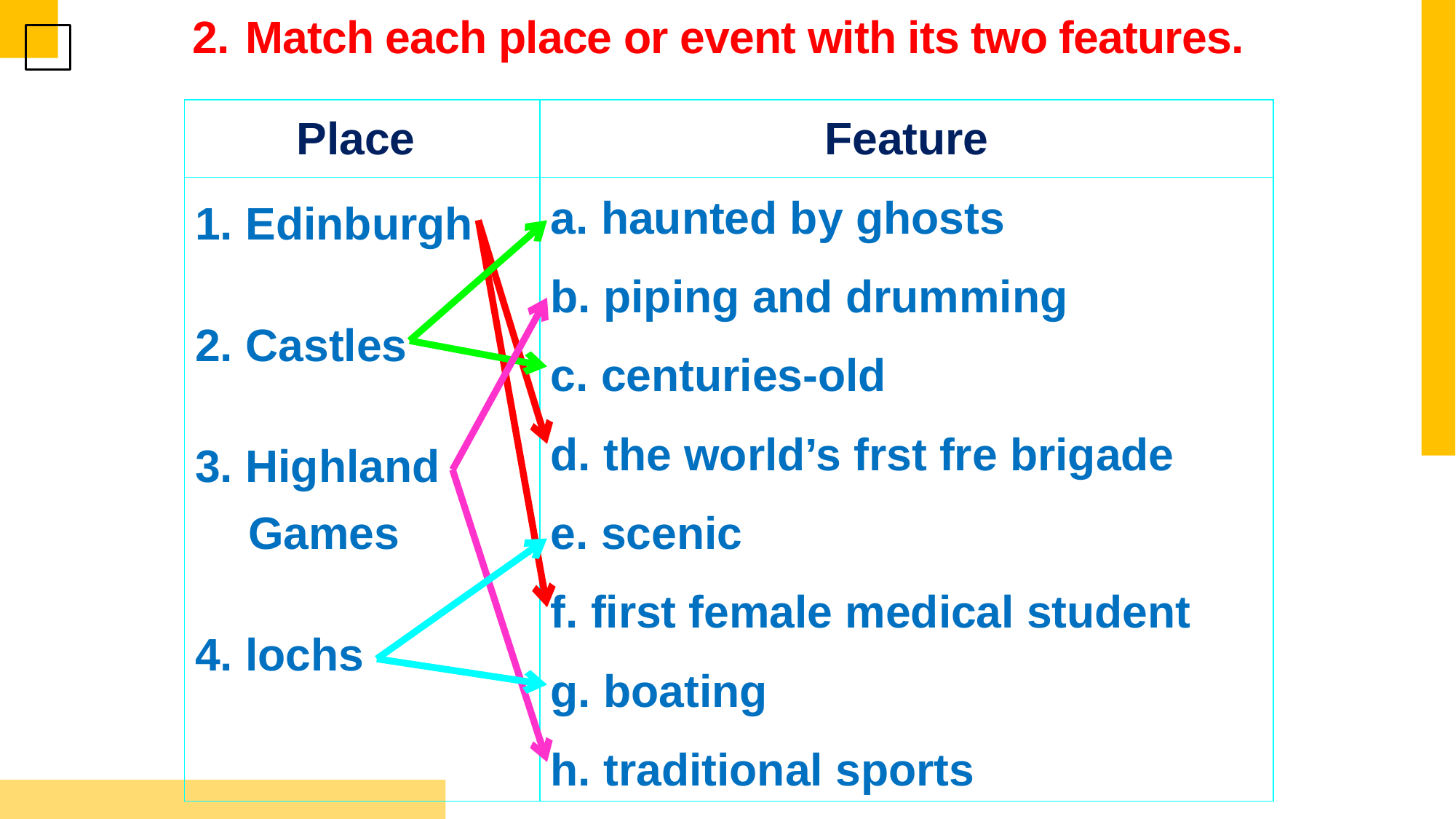

2.	Match each place or event with its two features.
| Place | Feature |
| --- | --- |
| 1. Edinburgh 2. Castles 3. Highland Games 4. lochs | a. haunted by ghosts b. piping and drumming c. centuries-old d. the world’s frst fre brigade e. scenic f. first female medical student g. boating h. traditional sports |